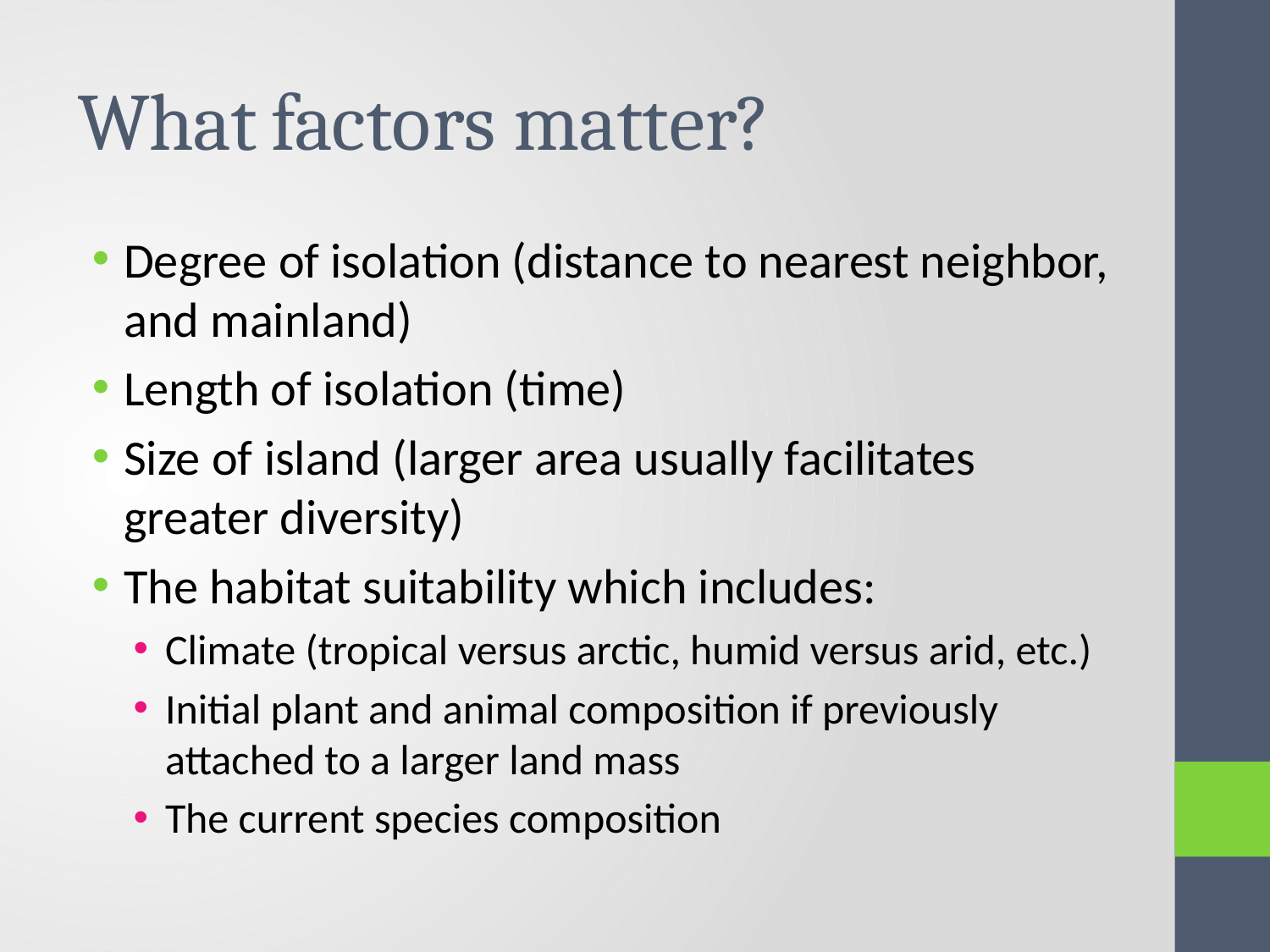

# What factors matter?
Degree of isolation (distance to nearest neighbor, and mainland)
Length of isolation (time)
Size of island (larger area usually facilitates greater diversity)
The habitat suitability which includes:
Climate (tropical versus arctic, humid versus arid, etc.)
Initial plant and animal composition if previously attached to a larger land mass
The current species composition